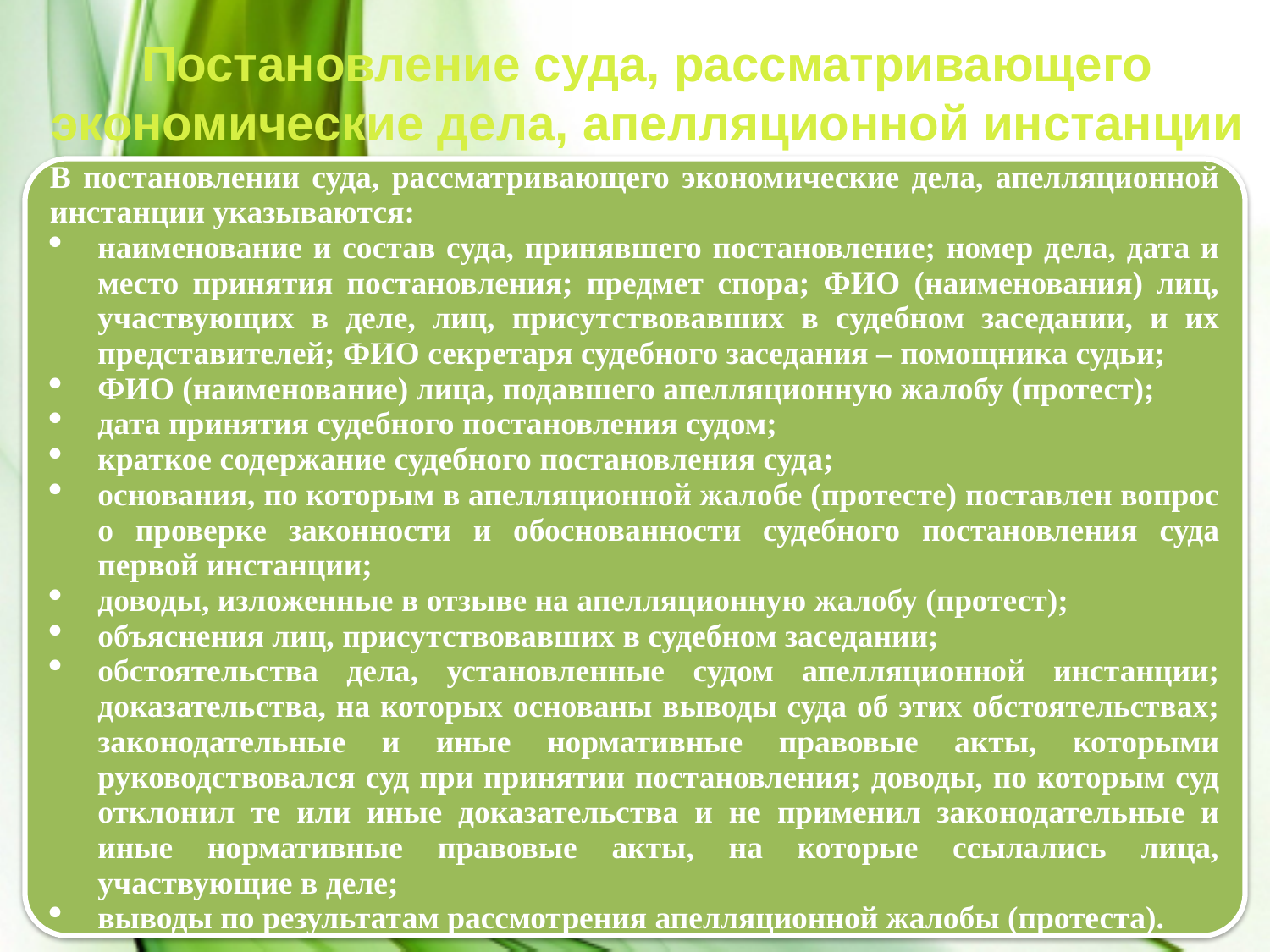

Постановление суда, рассматривающего экономические дела, апелляционной инстанции
В постановлении суда, рассматривающего экономические дела, апелляционной инстанции указываются:
наименование и состав суда, принявшего постановление; номер дела, дата и место принятия постановления; предмет спора; ФИО (наименования) лиц, участвующих в деле, лиц, присутствовавших в судебном заседании, и их представителей; ФИО секретаря судебного заседания – помощника судьи;
ФИО (наименование) лица, подавшего апелляционную жалобу (протест);
дата принятия судебного постановления судом;
краткое содержание судебного постановления суда;
основания, по которым в апелляционной жалобе (протесте) поставлен вопрос о проверке законности и обоснованности судебного постановления суда первой инстанции;
доводы, изложенные в отзыве на апелляционную жалобу (протест);
объяснения лиц, присутствовавших в судебном заседании;
обстоятельства дела, установленные судом апелляционной инстанции; доказательства, на которых основаны выводы суда об этих обстоятельствах; законодательные и иные нормативные правовые акты, которыми руководствовался суд при принятии постановления; доводы, по которым суд отклонил те или иные доказательства и не применил законодательные и иные нормативные правовые акты, на которые ссылались лица, участвующие в деле;
выводы по результатам рассмотрения апелляционной жалобы (протеста).